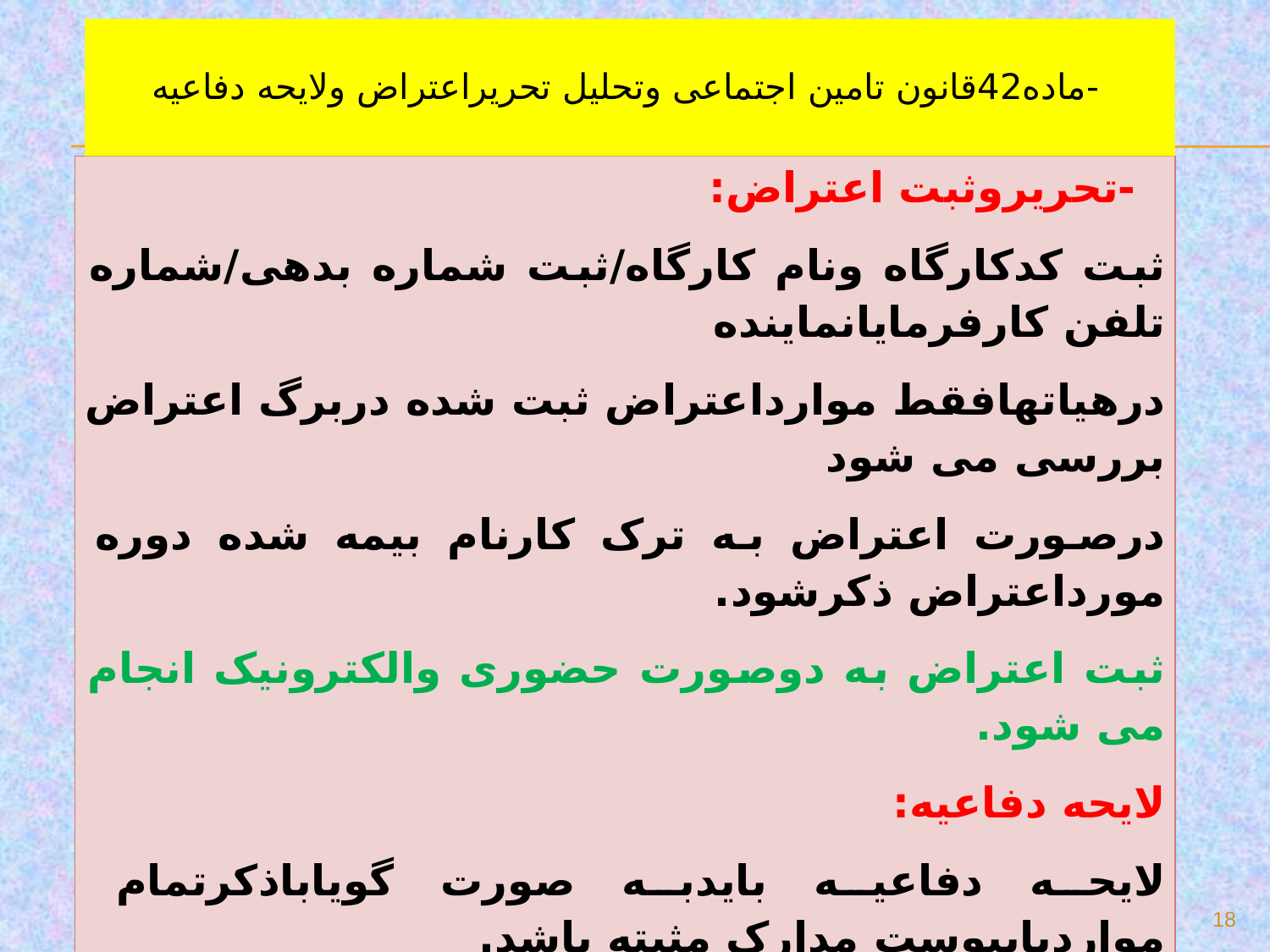

-ماده42قانون تامین اجتماعی وتحلیل تحریراعتراض ولایحه دفاعیه
| -تحریروثبت اعتراض: ثبت کدکارگاه ونام کارگاه/ثبت شماره بدهی/شماره تلفن کارفرمایانماینده درهیاتهافقط موارداعتراض ثبت شده دربرگ اعتراض بررسی می شود درصورت اعتراض به ترک کارنام بیمه شده دوره مورداعتراض ذکرشود. ثبت اعتراض به دوصورت حضوری والکترونیک انجام می شود. لایحه دفاعیه: لایحه دفاعیه بایدبه صورت گویاباذکرتمام مواردباپیوست مدارک مثبته باشد. |
| --- |
18